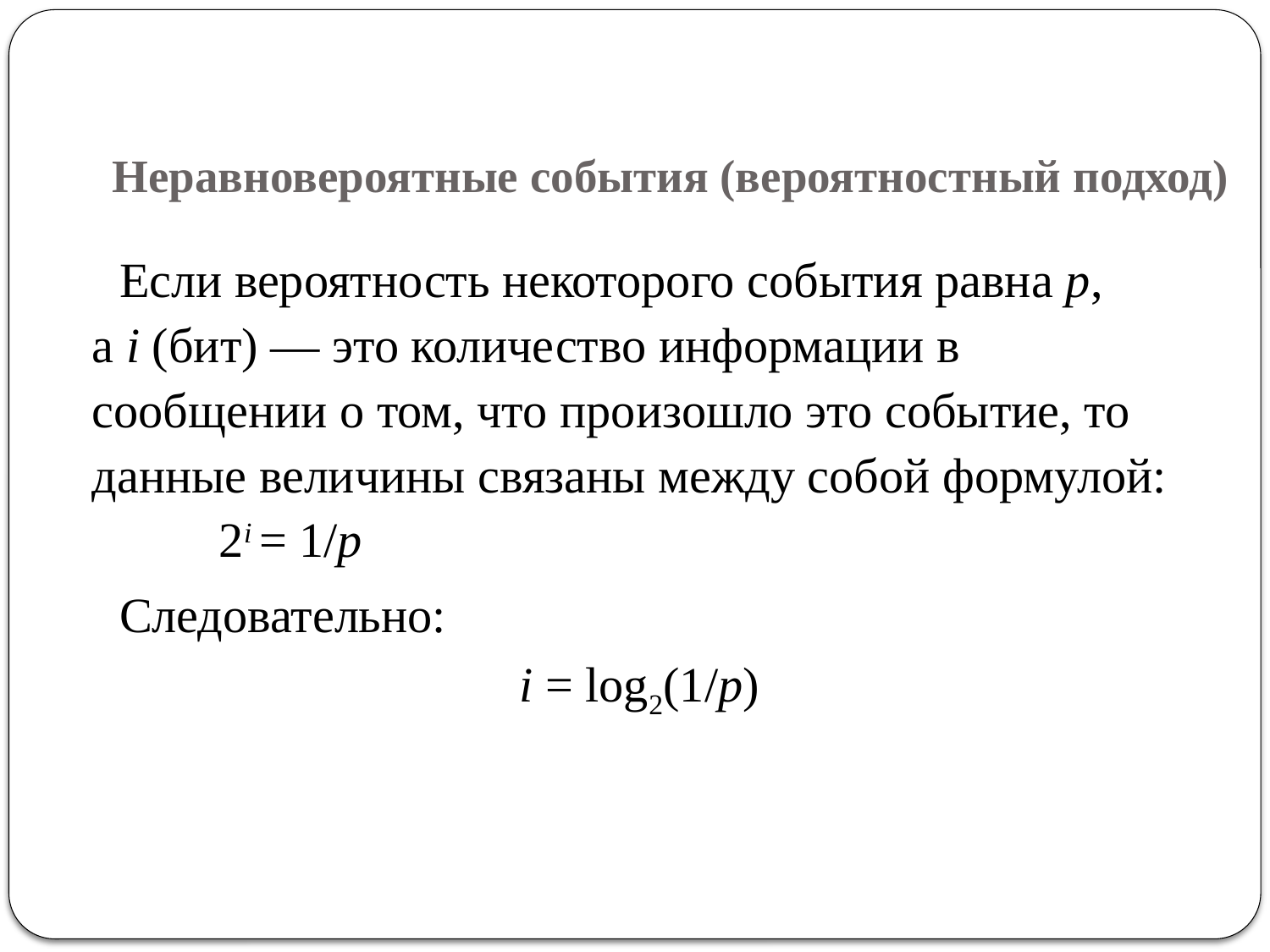

# Неравновероятные события (вероятностный подход)
Если вероятность некоторого события равна p, а i (бит) — это количество информации в сообщении о том, что произошло это событие, то данные величины связаны между собой формулой:	2i = 1/p
Следовательно:
i = log2(1/p)